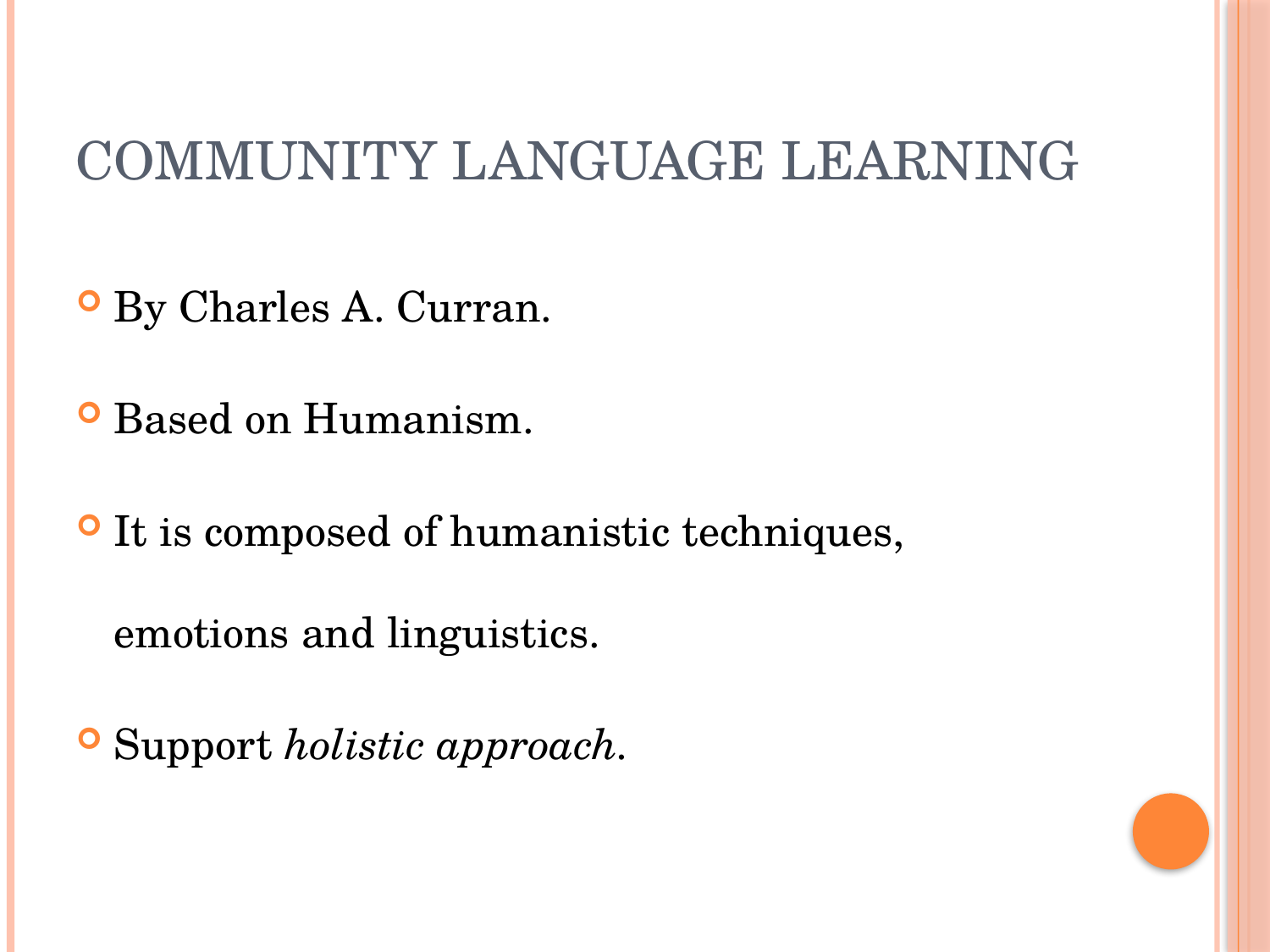

# Communıty Language Learnıng
By Charles A. Curran.
Based on Humanism.
It is composed of humanistic techniques, emotions and linguistics.
Support holistic approach.